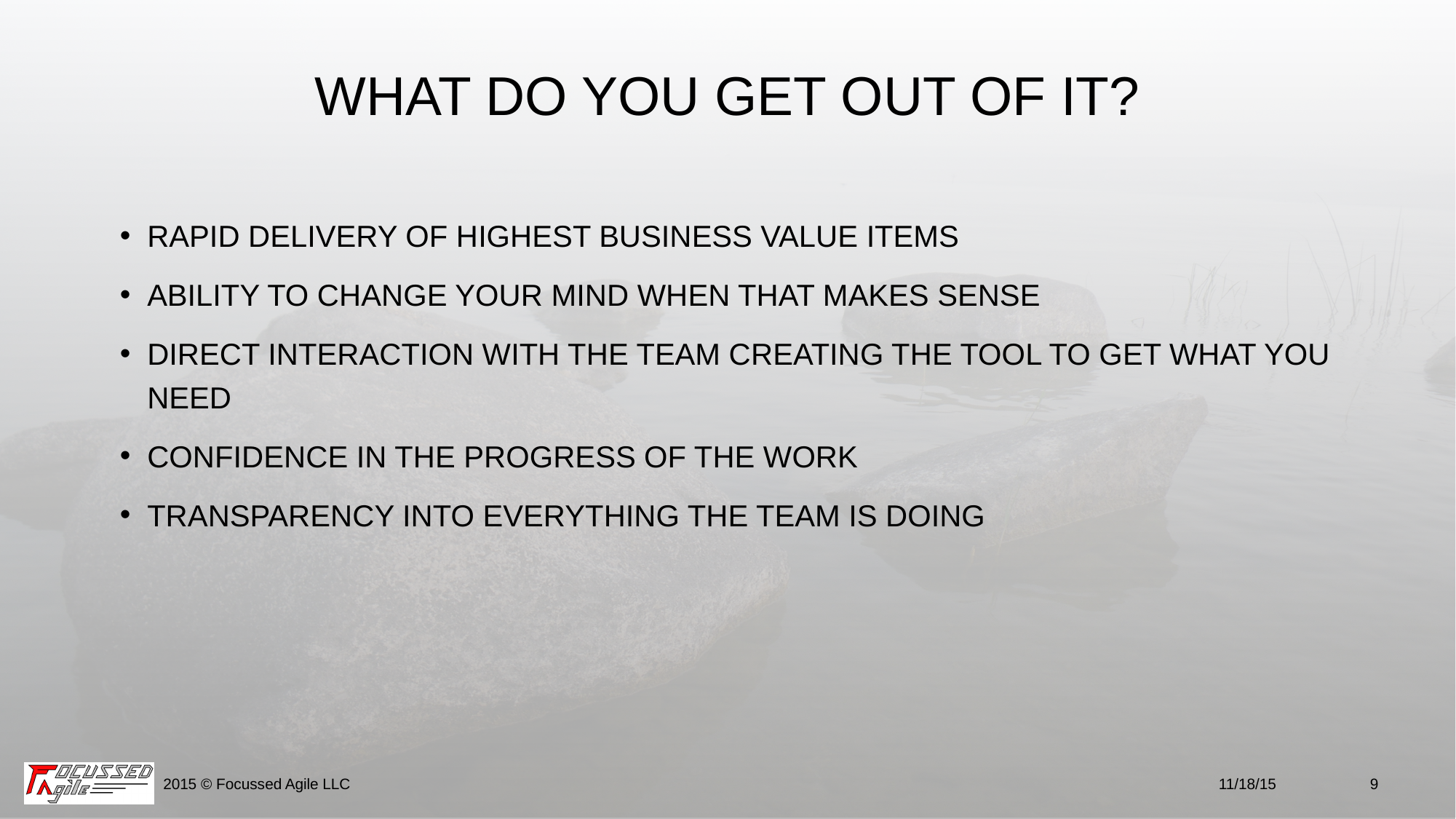

# What Do You Get Out of It?
Rapid delivery of highest business value items
Ability to change your mind when that makes sense
Direct interaction with the team creating the tool to get what you need
Confidence in the progress of the work
Transparency into everything the team is doing

2015 © Focussed Agile LLC
11/18/15
9